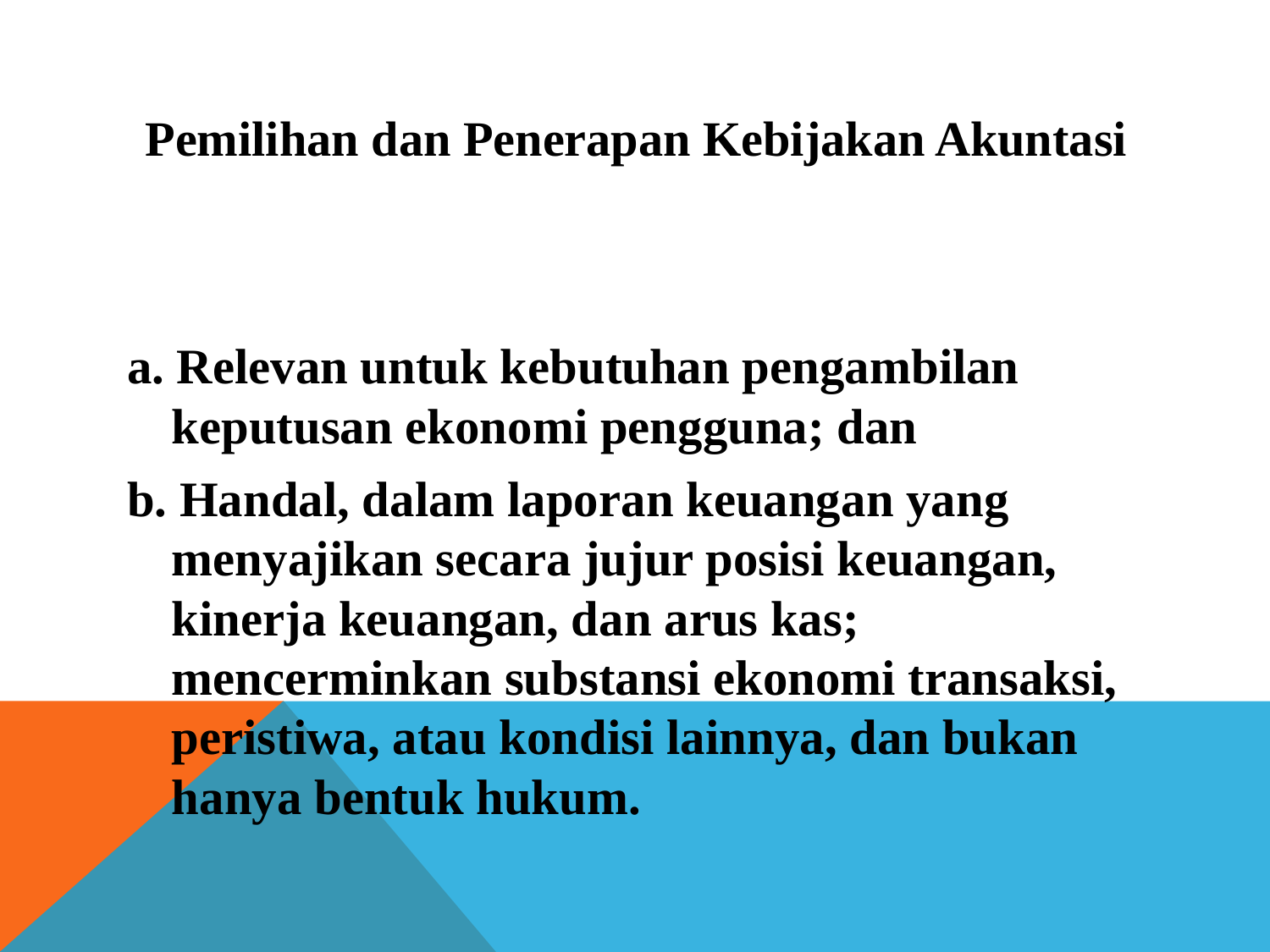

# Pemilihan dan Penerapan Kebijakan Akuntasi
a. Relevan untuk kebutuhan pengambilan keputusan ekonomi pengguna; dan
b. Handal, dalam laporan keuangan yang menyajikan secara jujur posisi keuangan, kinerja keuangan, dan arus kas; mencerminkan substansi ekonomi transaksi, peristiwa, atau kondisi lainnya, dan bukan hanya bentuk hukum.